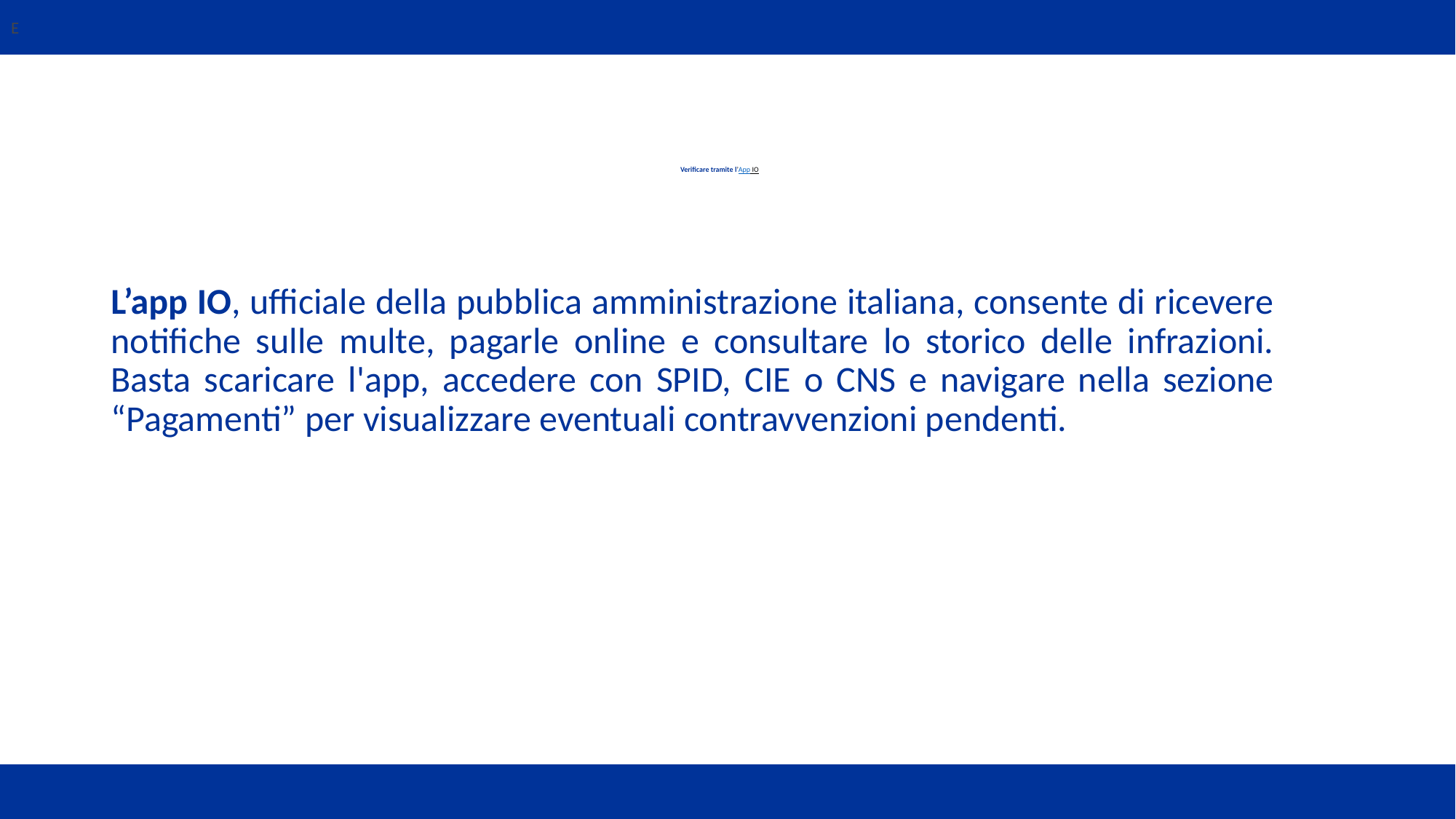

E
# Verificare tramite l’App IO

L’app IO, ufficiale della pubblica amministrazione italiana, consente di ricevere notifiche sulle multe, pagarle online e consultare lo storico delle infrazioni. Basta scaricare l'app, accedere con SPID, CIE o CNS e navigare nella sezione “Pagamenti” per visualizzare eventuali contravvenzioni pendenti.